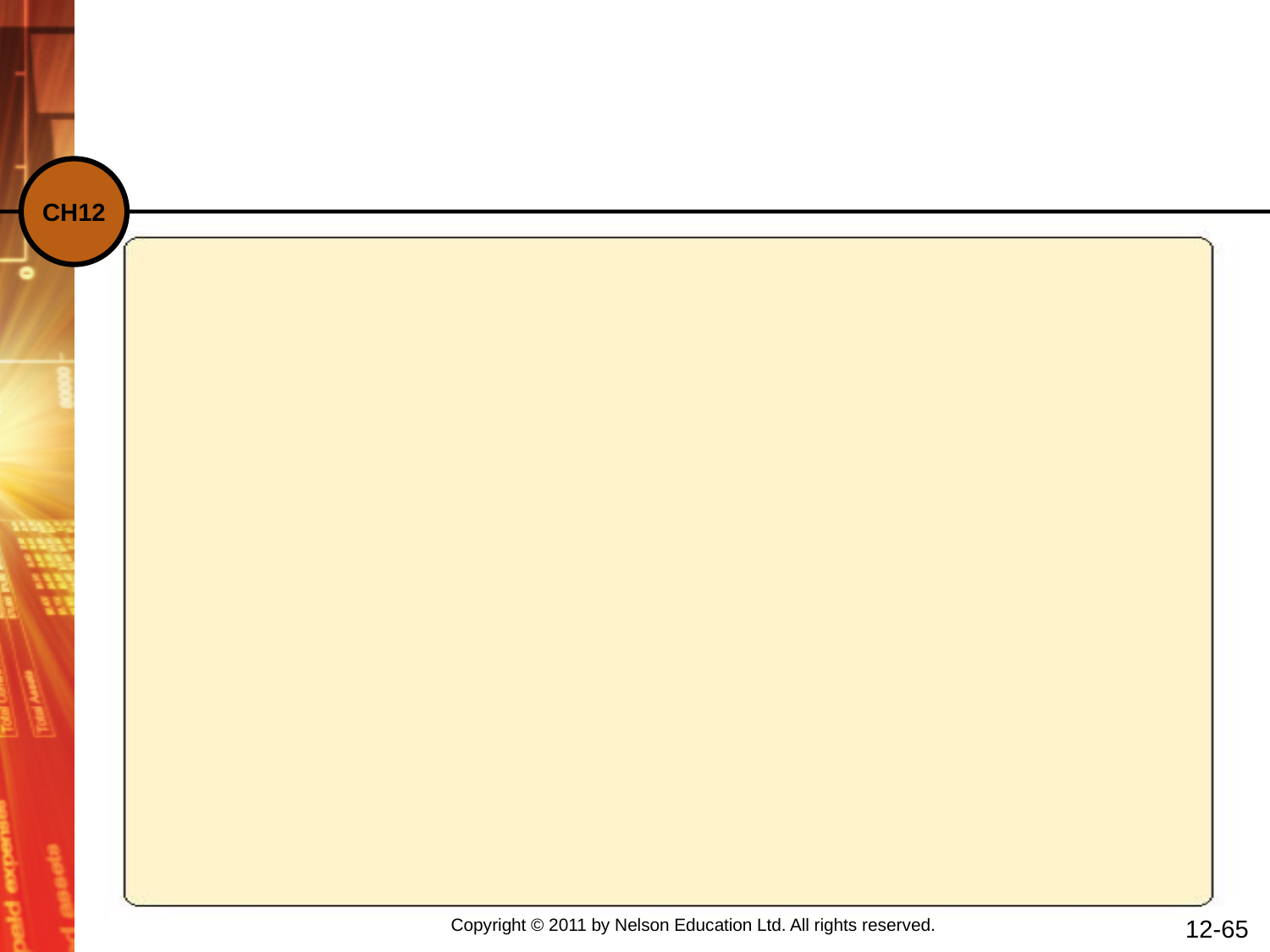

#

12-65
Copyright © 2011 by Nelson Education Ltd. All rights reserved.